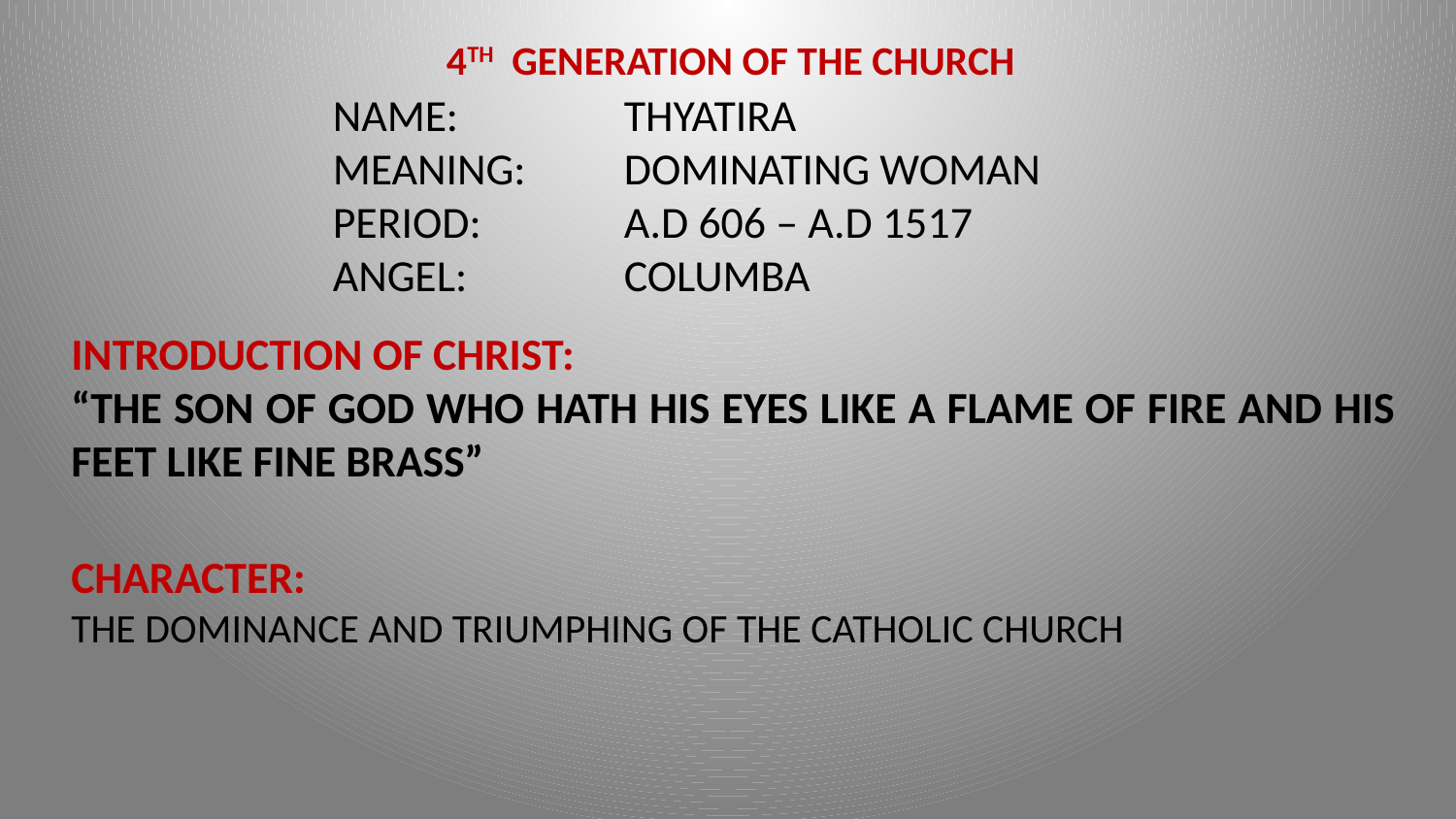

4TH  GENERATION OF THE CHURCH
NAME:		THYATIRA
MEANING:	DOMINATING WOMAN
PERIOD:	A.D 606 – A.D 1517
ANGEL:		COLUMBA
INTRODUCTION OF CHRIST:
“THE SON OF GOD WHO HATH HIS EYES LIKE A FLAME OF FIRE AND HIS FEET LIKE FINE BRASS”

CHARACTER:
THE DOMINANCE AND TRIUMPHING OF THE CATHOLIC CHURCH